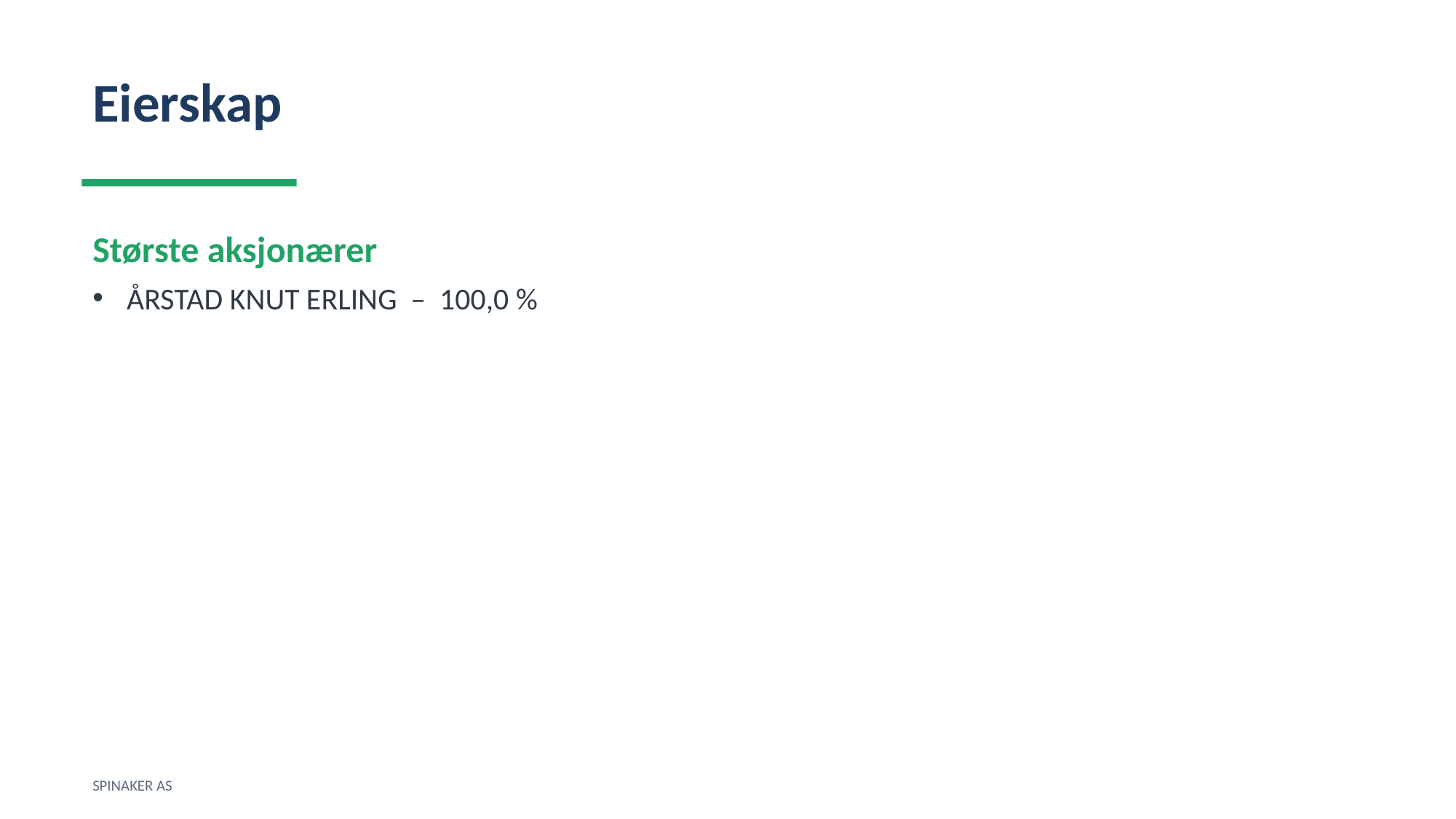

Eierskap

Største aksjonærer
ÅRSTAD KNUT ERLING  –  100,0 %
SPINAKER AS